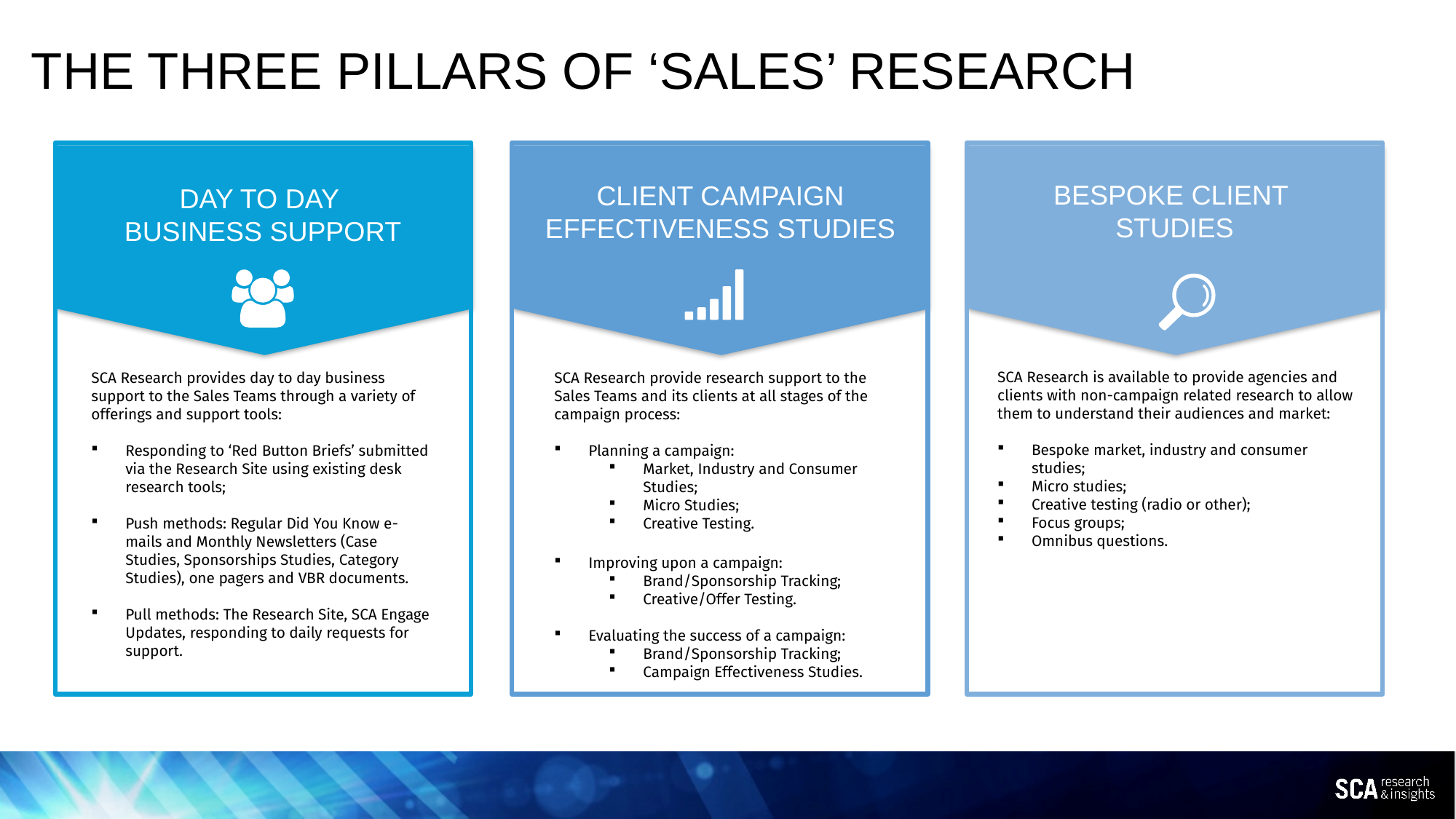

# THE THREE PILLARS OF ‘SALES’ RESEARCH

BESPOKE CLIENT
STUDIES
CLIENT CAMPAIGN EFFECTIVENESS STUDIES
DAY TO DAY
BUSINESS SUPPORT

SCA Research is available to provide agencies and clients with non-campaign related research to allow them to understand their audiences and market:

Bespoke market, industry and consumer studies;
Micro studies;
Creative testing (radio or other);
Focus groups;
Omnibus questions.
SCA Research provides day to day business support to the Sales Teams through a variety of offerings and support tools:

Responding to ‘Red Button Briefs’ submitted via the Research Site using existing desk research tools;

Push methods: Regular Did You Know e-mails and Monthly Newsletters (Case Studies, Sponsorships Studies, Category Studies), one pagers and VBR documents.

Pull methods: The Research Site, SCA Engage Updates, responding to daily requests for support.

SCA Research provide research support to the Sales Teams and its clients at all stages of the campaign process:

Planning a campaign:
Market, Industry and Consumer Studies;
Micro Studies;
Creative Testing.
Improving upon a campaign:
Brand/Sponsorship Tracking;
Creative/Offer Testing.
Evaluating the success of a campaign:
Brand/Sponsorship Tracking;
Campaign Effectiveness Studies.